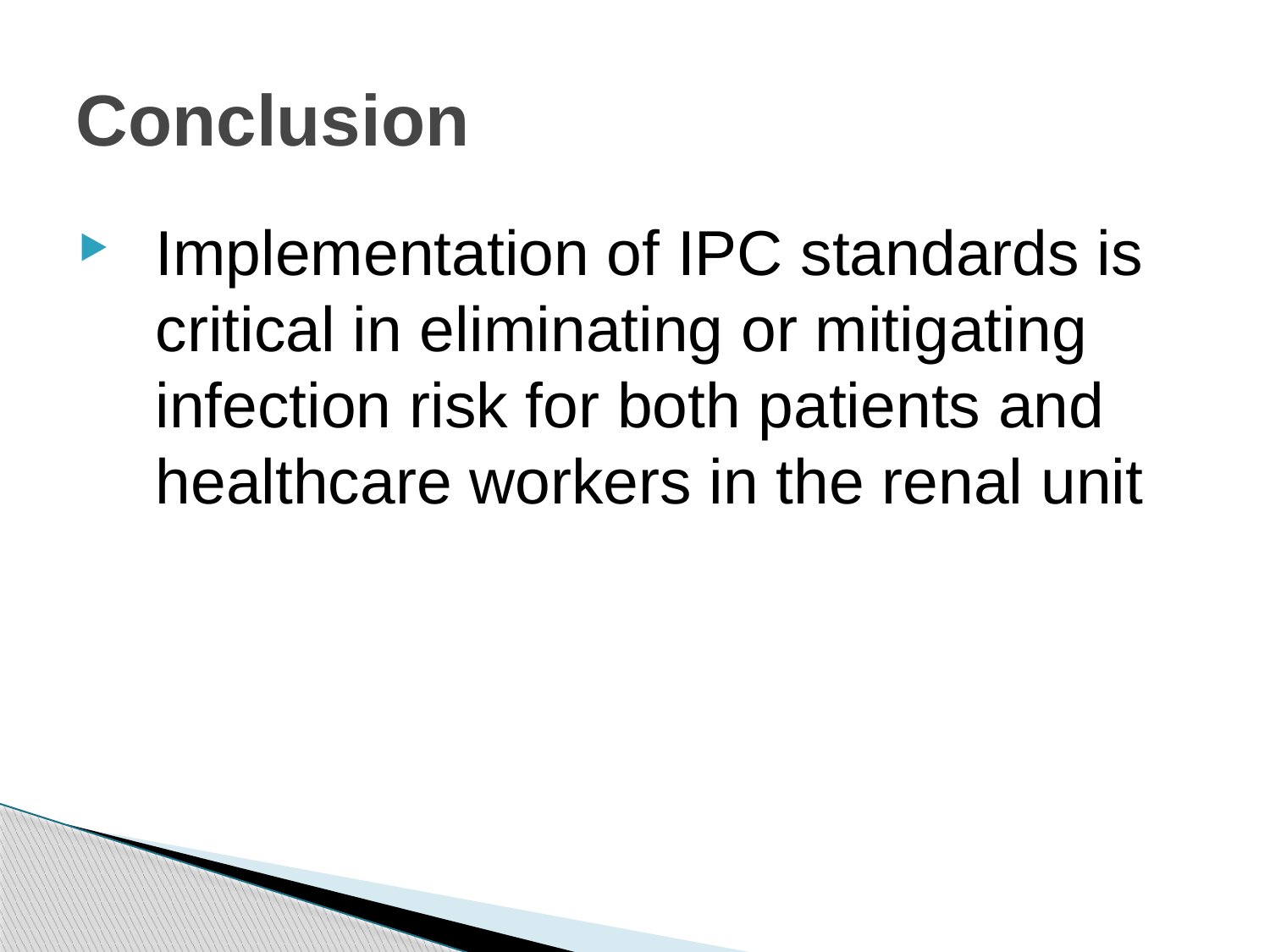

# Conclusion
Implementation of IPC standards is critical in eliminating or mitigating infection risk for both patients and healthcare workers in the renal unit